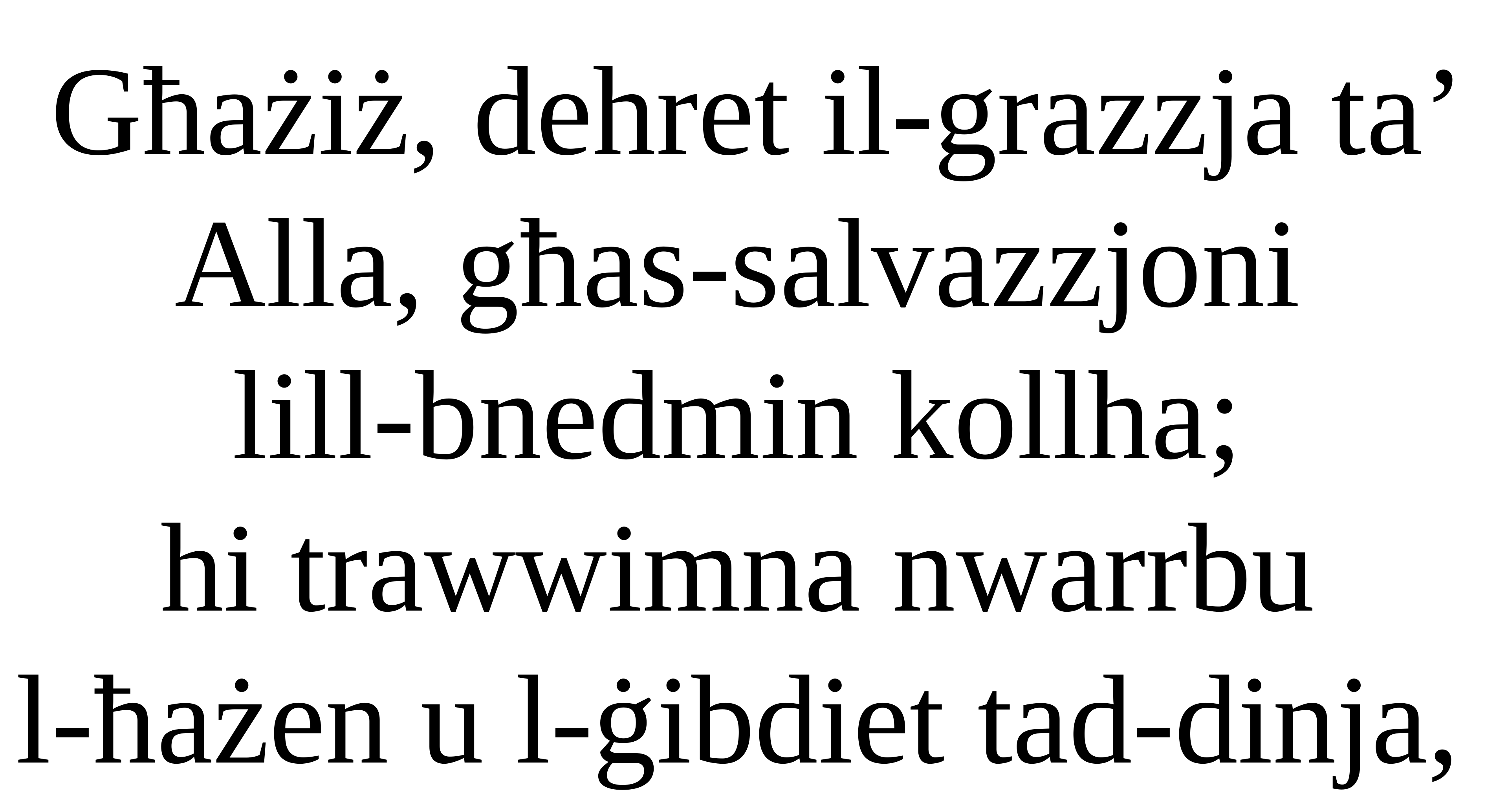

Għażiż, dehret il-grazzja ta’ Alla, għas-salvazzjoni
lill-bnedmin kollha;
hi trawwimna nwarrbu
l-ħażen u l-ġibdiet tad-dinja,